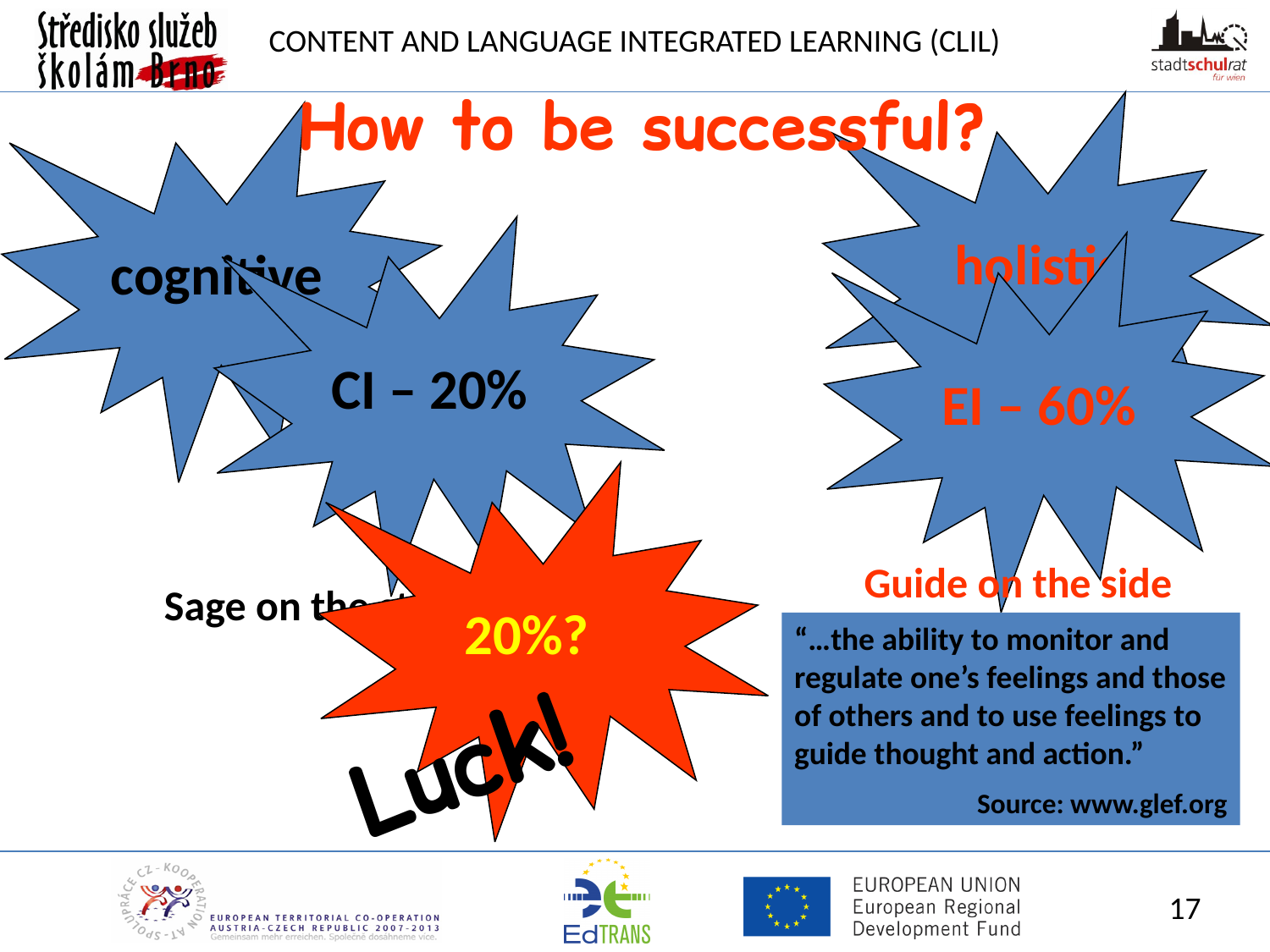

How to be successful?

holistic

cognitive

CI – 20%

EI – 60%

20%?
Guide on the side
Sage on the stage
“…the ability to monitor and regulate one’s feelings and those of others and to use feelings to guide thought and action.”
Source: www.glef.org
Luck!